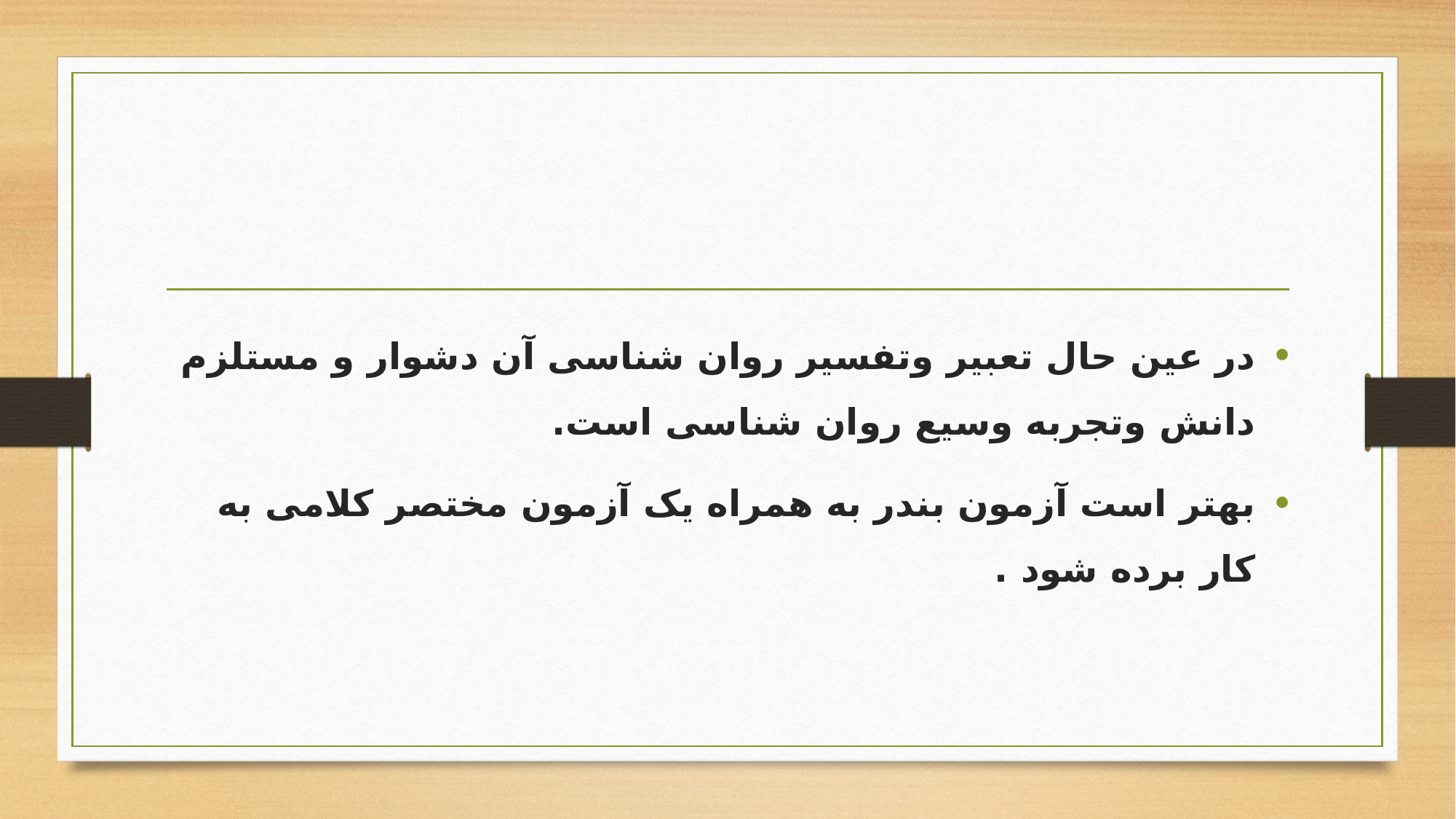

#
در عین حال تعبیر وتفسیر روان شناسی آن دشوار و مستلزم دانش وتجربه وسیع روان شناسی است.
بهتر است آزمون بندر به همراه یک آزمون مختصر کلامی به کار برده شود .